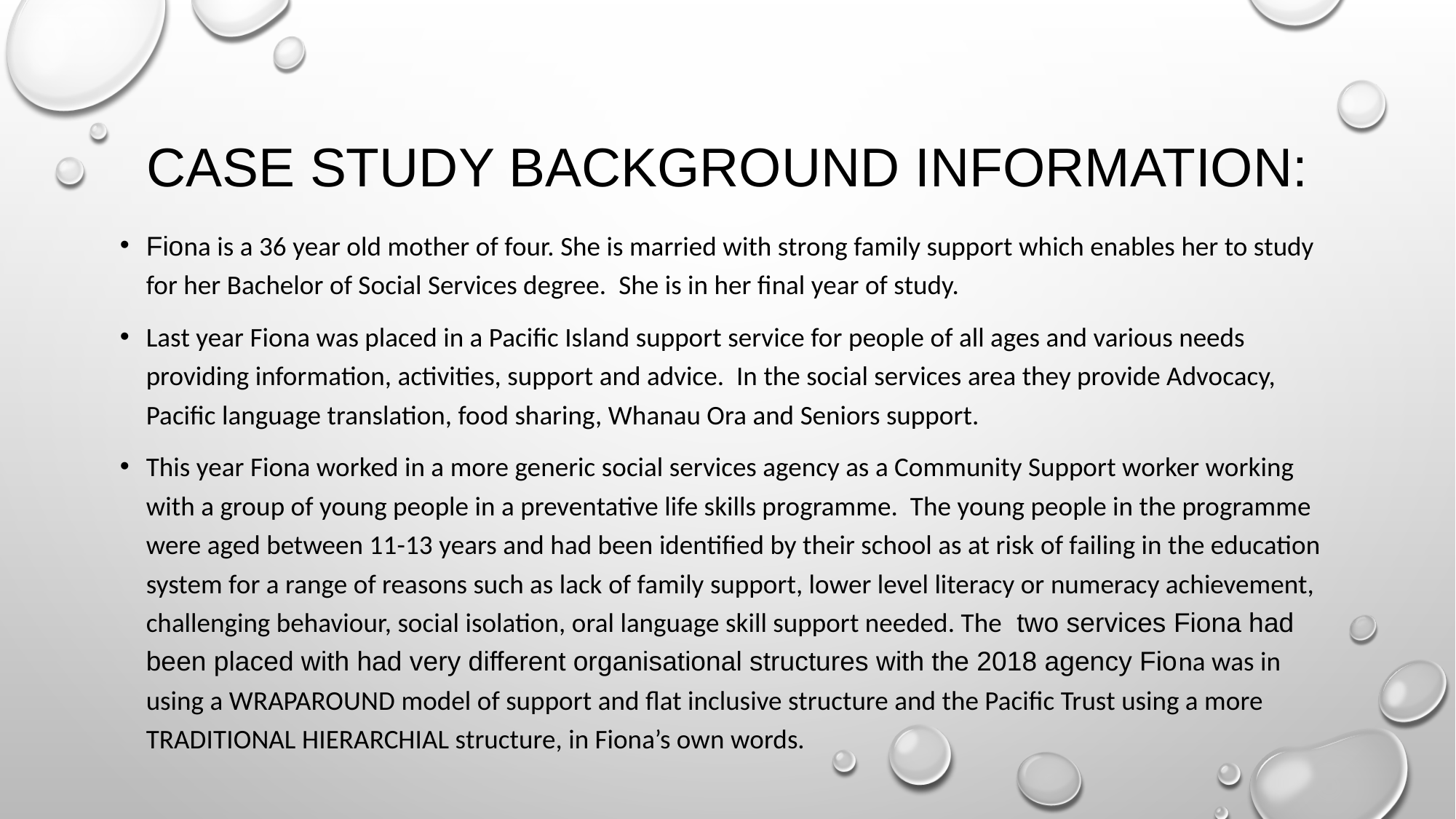

# Case study background information:
Fiona is a 36 year old mother of four. She is married with strong family support which enables her to study for her Bachelor of Social Services degree.  She is in her final year of study.
Last year Fiona was placed in a Pacific Island support service for people of all ages and various needs providing information, activities, support and advice.  In the social services area they provide Advocacy, Pacific language translation, food sharing, Whanau Ora and Seniors support.
This year Fiona worked in a more generic social services agency as a Community Support worker working with a group of young people in a preventative life skills programme.  The young people in the programme were aged between 11-13 years and had been identified by their school as at risk of failing in the education system for a range of reasons such as lack of family support, lower level literacy or numeracy achievement, challenging behaviour, social isolation, oral language skill support needed. The  two services Fiona had been placed with had very different organisational structures with the 2018 agency Fiona was in using a WRAPAROUND model of support and flat inclusive structure and the Pacific Trust using a more TRADITIONAL HIERARCHIAL structure, in Fiona’s own words.